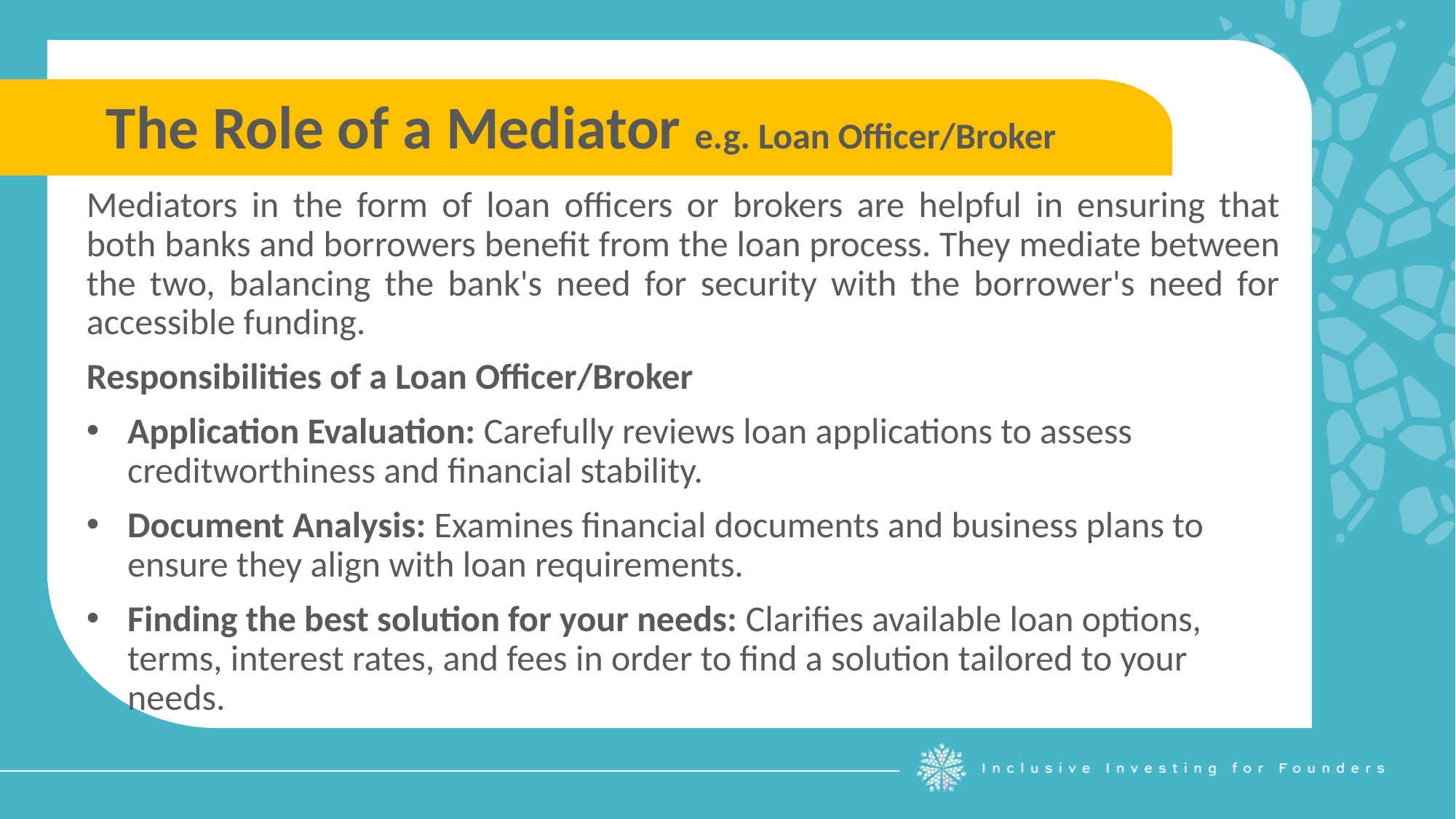

The Role of a Mediator e.g. Loan Officer/Broker

Mediators in the form of loan officers or brokers are helpful in ensuring that both banks and borrowers benefit from the loan process. They mediate between the two, balancing the bank's need for security with the borrower's need for accessible funding.
Responsibilities of a Loan Officer/Broker
Application Evaluation: Carefully reviews loan applications to assess creditworthiness and financial stability.
Document Analysis: Examines financial documents and business plans to ensure they align with loan requirements.
Finding the best solution for your needs: Clarifies available loan options, terms, interest rates, and fees in order to find a solution tailored to your needs.